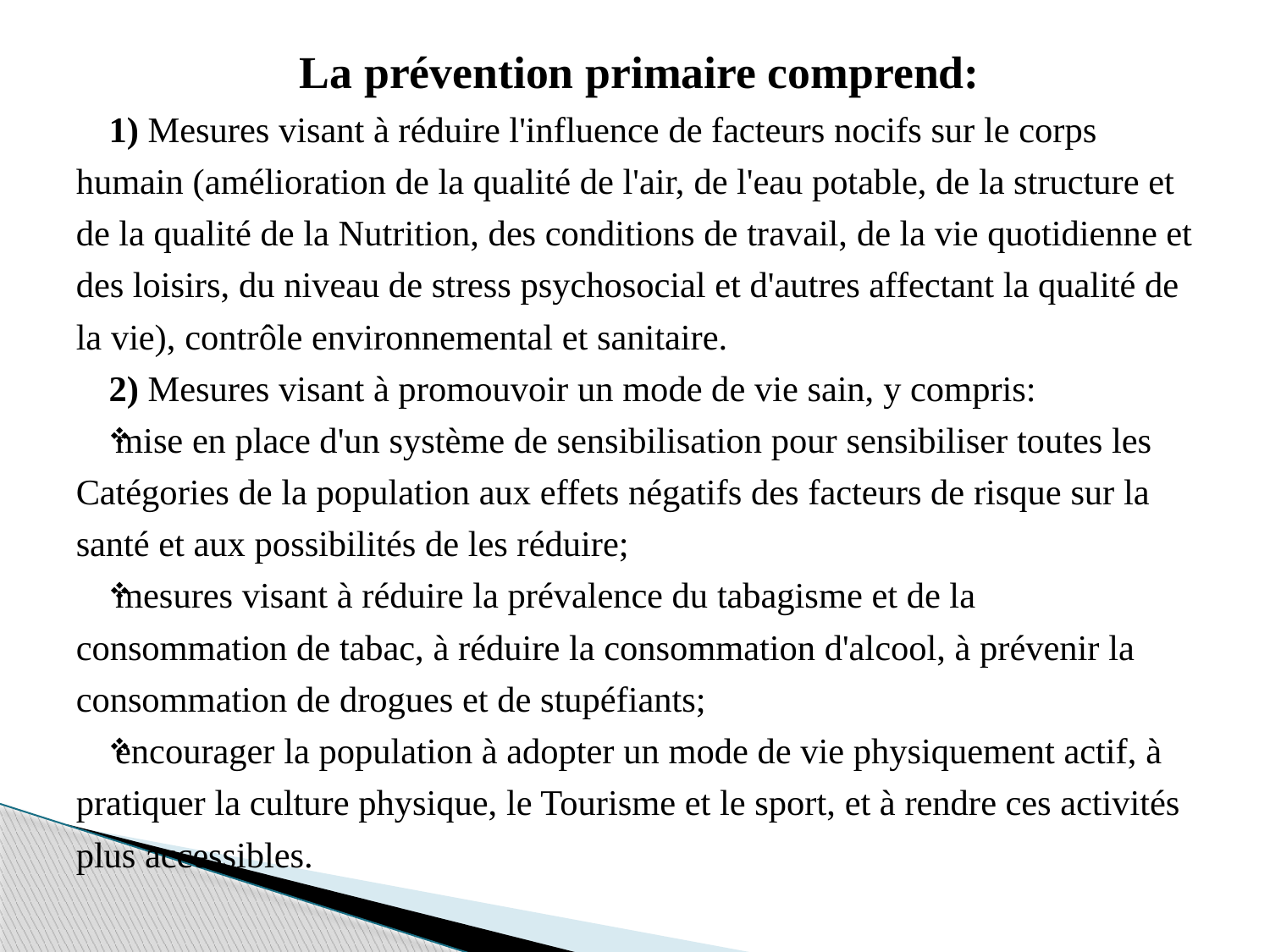

La prévention primaire comprend:
1) Mesures visant à réduire l'influence de facteurs nocifs sur le corps humain (amélioration de la qualité de l'air, de l'eau potable, de la structure et de la qualité de la Nutrition, des conditions de travail, de la vie quotidienne et des loisirs, du niveau de stress psychosocial et d'autres affectant la qualité de la vie), contrôle environnemental et sanitaire.
2) Mesures visant à promouvoir un mode de vie sain, y compris:
mise en place d'un système de sensibilisation pour sensibiliser toutes les Catégories de la population aux effets négatifs des facteurs de risque sur la santé et aux possibilités de les réduire;
mesures visant à réduire la prévalence du tabagisme et de la consommation de tabac, à réduire la consommation d'alcool, à prévenir la consommation de drogues et de stupéfiants;
encourager la population à adopter un mode de vie physiquement actif, à pratiquer la culture physique, le Tourisme et le sport, et à rendre ces activités plus accessibles.